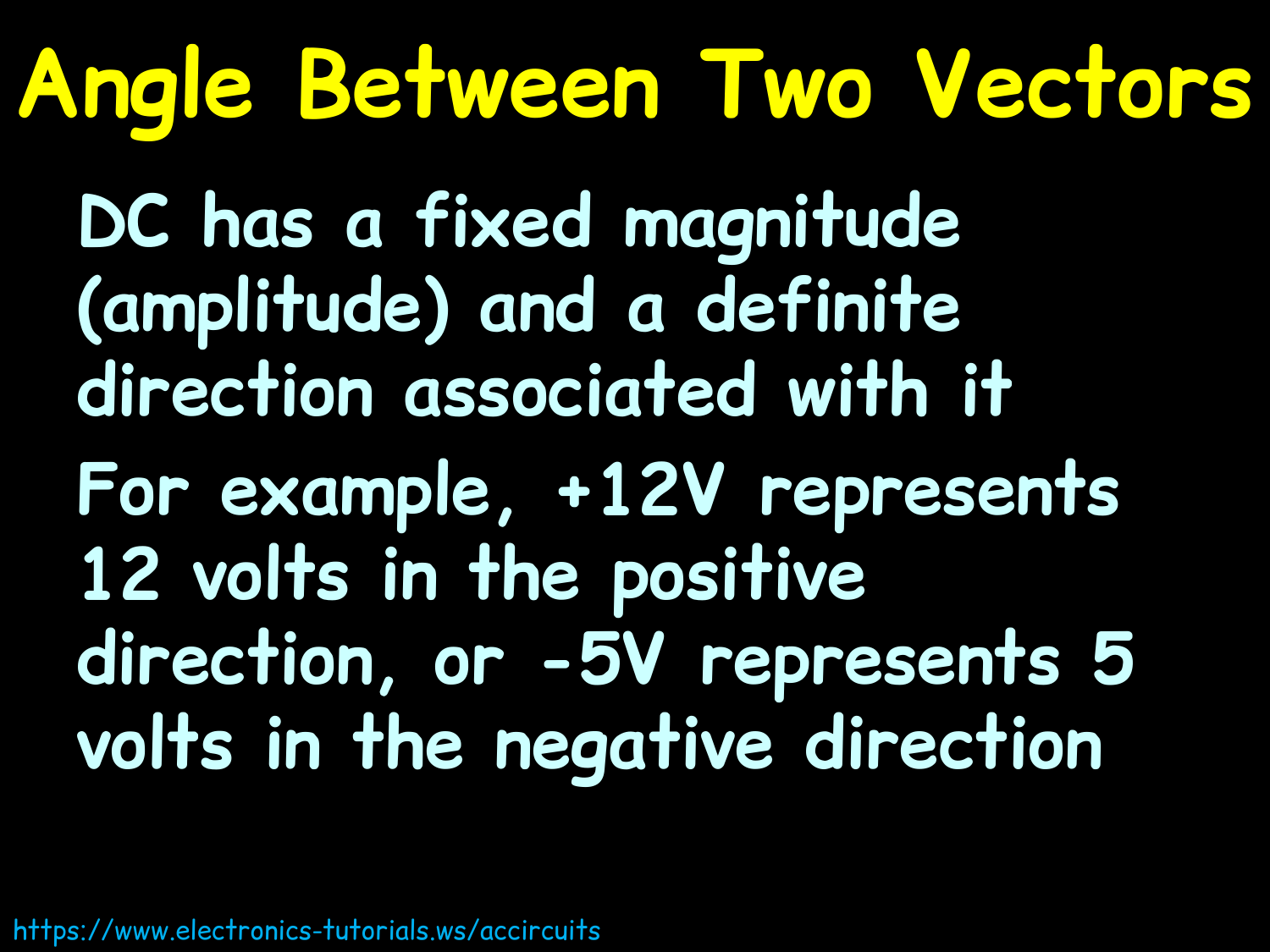

# Angle Between Two Vectors
DC has a fixed magnitude (amplitude) and a definite direction associated with it
For example, +12V represents 12 volts in the positive direction, or -5V represents 5 volts in the negative direction
https://www.electronics-tutorials.ws/accircuits